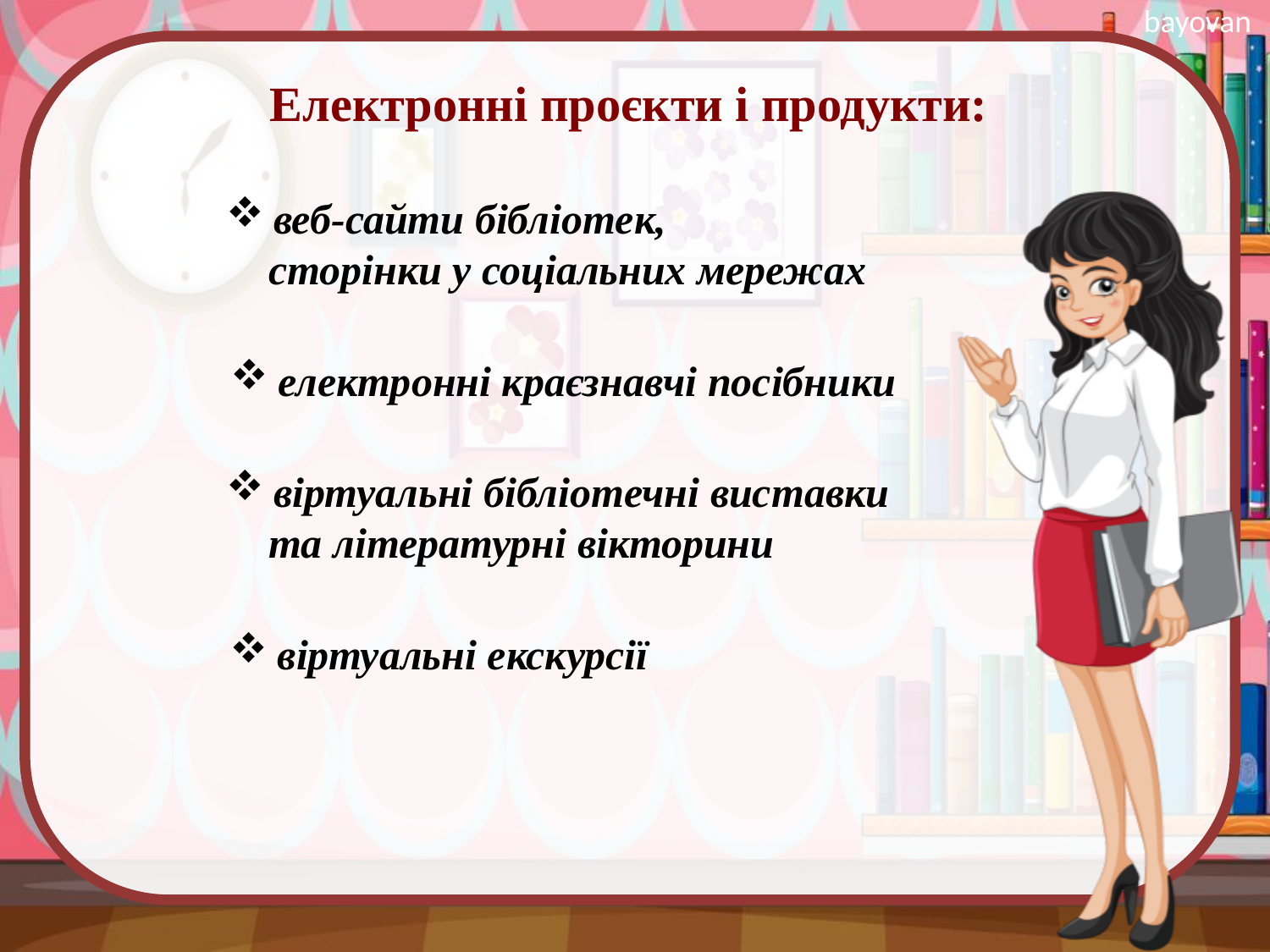

Електронні проєкти і продукти:
веб-сайти бібліотек,
    сторінки у соціальних мережах
електронні краєзнавчі посібники
віртуальні бібліотечні виставки
    та літературні вікторини
віртуальні екскурсії